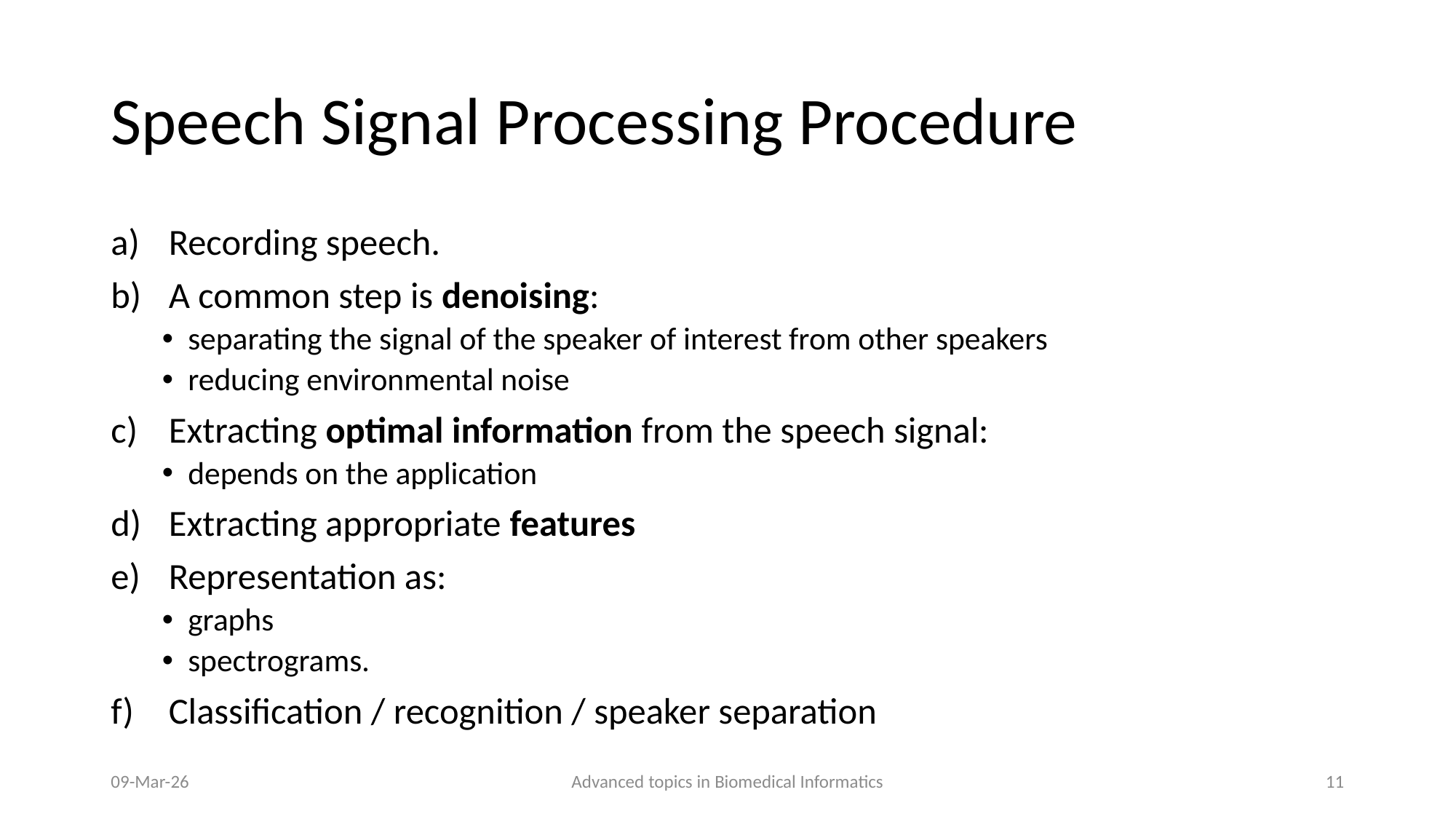

# Speech Signal Processing Procedure
Recording speech.
A common step is denoising:
separating the signal of the speaker of interest from other speakers
reducing environmental noise
Extracting optimal information from the speech signal:
depends on the application
Extracting appropriate features
Representation as:
graphs
spectrograms.
Classification / recognition / speaker separation

09-Mar-26
Advanced topics in Biomedical Informatics
11